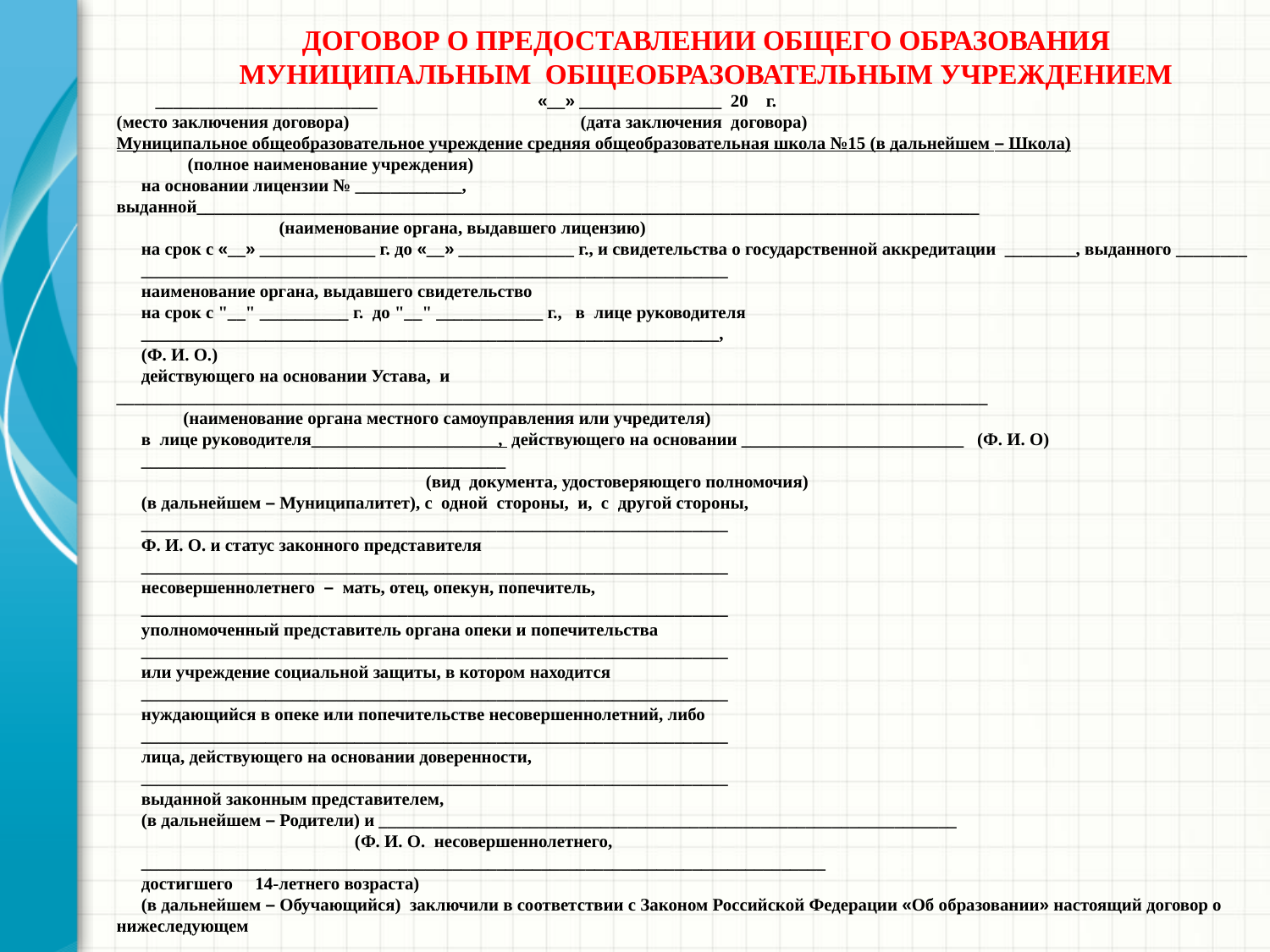

ДОГОВОР О ПРЕДОСТАВЛЕНИИ ОБЩЕГО ОБРАЗОВАНИЯ
МУНИЦИПАЛЬНЫМ  ОБЩЕОБРАЗОВАТЕЛЬНЫМ УЧРЕЖДЕНИЕМ
_________________________                                    «__» ________________  20    г.
(место заключения договора)                                                    (дата заключения  договора)
Муниципальное общеобразовательное учреждение средняя общеобразовательная школа №15 (в дальнейшем – Школа)
                (полное наименование учреждения)
на основании лицензии № ____________, выданной________________________________________________________________________________________
                               (наименование органа, выдавшего лицензию)
на срок с «__» _____________ г. до «__» _____________ г., и свидетельства о государственной аккредитации  ________, выданного ________
__________________________________________________________________
наименование органа, выдавшего свидетельство
на срок с "__" __________ г.  до "__" ____________ г.,   в  лице руководителя
_________________________________________________________________,
(Ф. И. О.)
действующего на основании Устава,  и __________________________________________________________________________________________________
               (наименование органа местного самоуправления или учредителя)
в  лице руководителя_____________________,  действующего на основании _________________________   (Ф. И. О)
_________________________________________
                                                                (вид  документа, удостоверяющего полномочия)
(в дальнейшем – Муниципалитет), с  одной  стороны,  и,  с  другой стороны,
__________________________________________________________________
Ф. И. О. и статус законного представителя
__________________________________________________________________
несовершеннолетнего  –  мать, отец, опекун, попечитель,
__________________________________________________________________
уполномоченный представитель органа опеки и попечительства
__________________________________________________________________
или учреждение социальной защиты, в котором находится
__________________________________________________________________
нуждающийся в опеке или попечительстве несовершеннолетний, либо
__________________________________________________________________
лица, действующего на основании доверенности,
__________________________________________________________________
выданной законным представителем,
(в дальнейшем – Родители) и _________________________________________________________________
                                                (Ф. И. О.  несовершеннолетнего,
_____________________________________________________________________________
достигшего     14-летнего возраста)
(в дальнейшем – Обучающийся)  заключили в соответствии с Законом Российской Федерации «Об образовании» настоящий договор о      нижеследующем